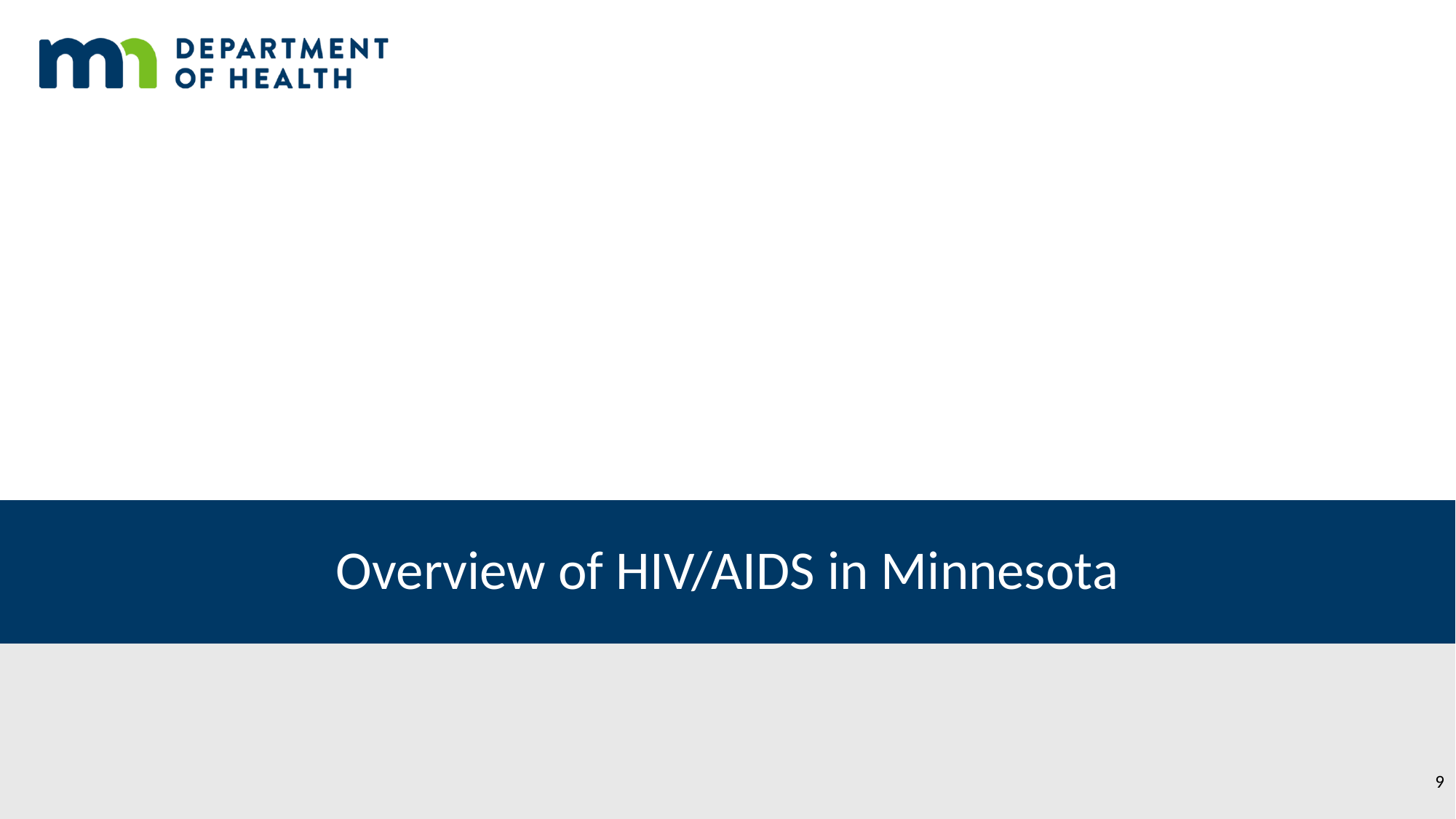

# Overview of HIV/AIDS in Minnesota
9